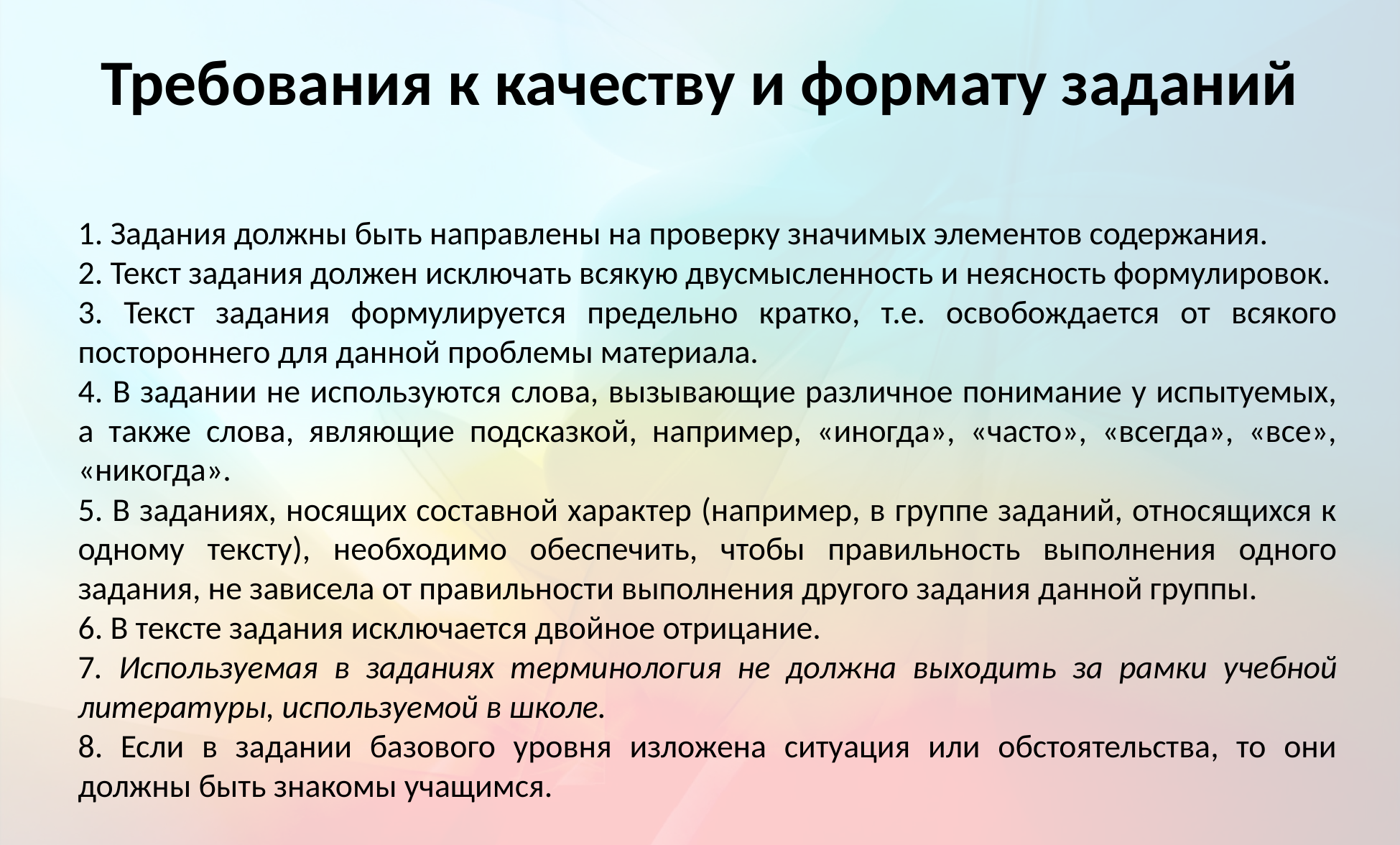

# Требования к качеству и формату заданий

1. Задания должны быть направлены на проверку значимых элементов содержания.
2. Текст задания должен исключать всякую двусмысленность и неясность формулировок.
3. Текст задания формулируется предельно кратко, т.е. освобождается от всякого постороннего для данной проблемы материала.
4. В задании не используются слова, вызывающие различное понимание у испытуемых, а также слова, являющие подсказкой, например, «иногда», «часто», «всегда», «все», «никогда».
5. В заданиях, носящих составной характер (например, в группе заданий, относящихся к одному тексту), необходимо обеспечить, чтобы правильность выполнения одного задания, не зависела от правильности выполнения другого задания данной группы.
6. В тексте задания исключается двойное отрицание.
7. Используемая в заданиях терминология не должна выходить за рамки учебной литературы, используемой в школе.
8. Если в задании базового уровня изложена ситуация или обстоятельства, то они должны быть знакомы учащимся.